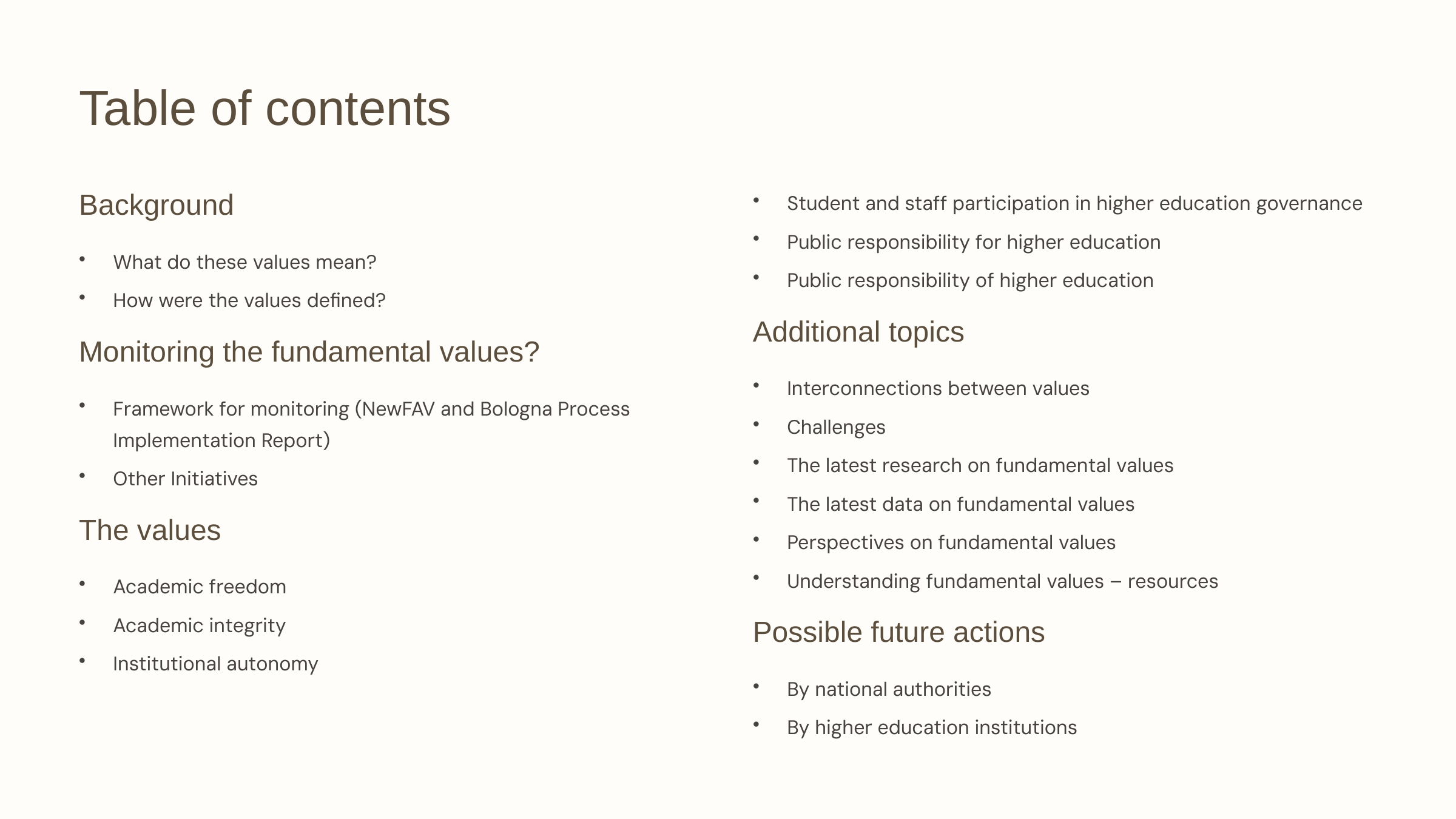

Table of contents
Student and staff participation in higher education governance
Background
Public responsibility for higher education
What do these values mean?
Public responsibility of higher education
How were the values defined?
Additional topics
Monitoring the fundamental values?
Interconnections between values
Framework for monitoring (NewFAV and Bologna Process Implementation Report)
Challenges
The latest research on fundamental values
Other Initiatives
The latest data on fundamental values
The values
Perspectives on fundamental values
Understanding fundamental values – resources
Academic freedom
Academic integrity
Possible future actions
Institutional autonomy
By national authorities
By higher education institutions